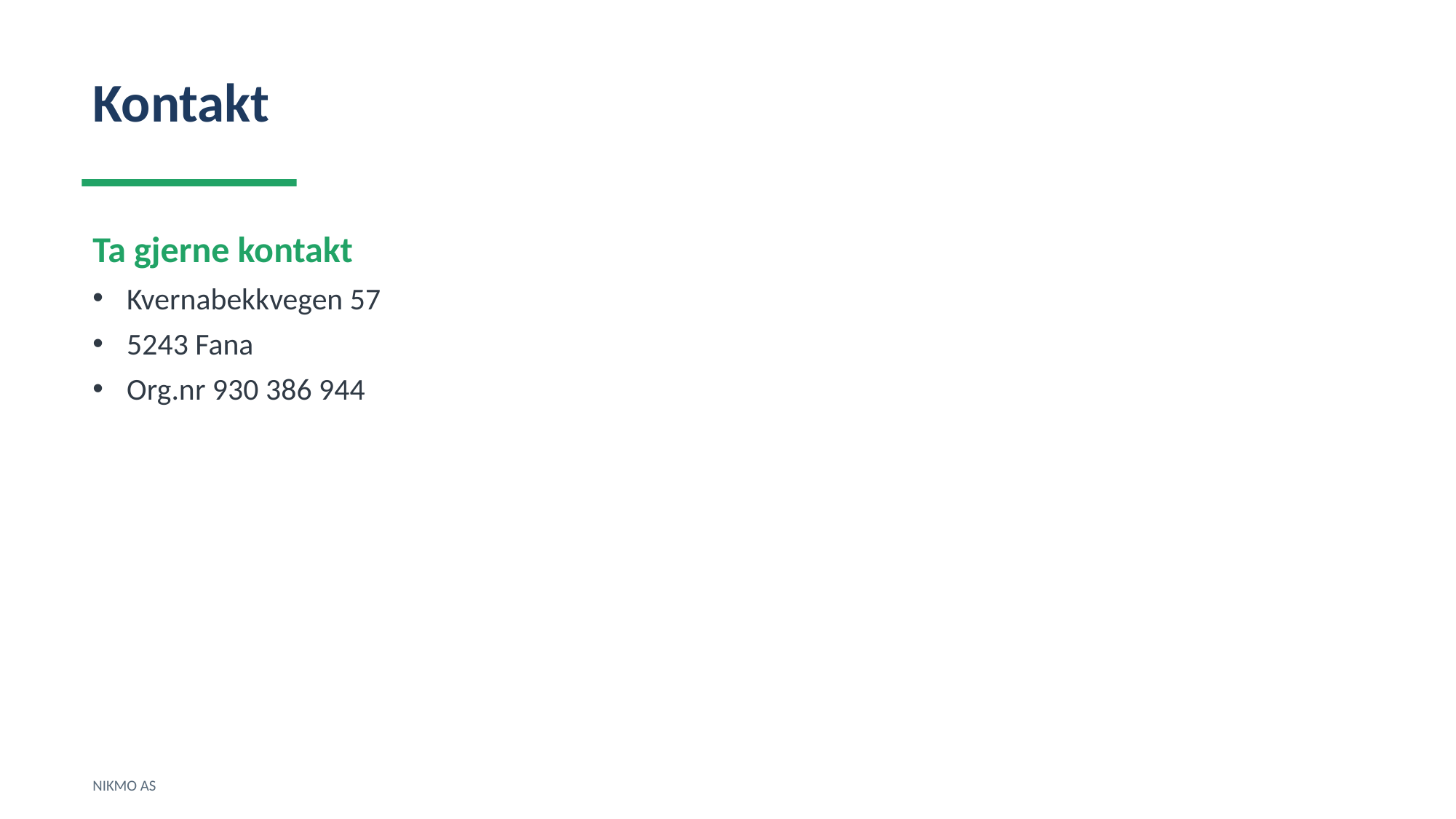

Kontakt

Ta gjerne kontakt
Kvernabekkvegen 57
5243 Fana
Org.nr 930 386 944
NIKMO AS